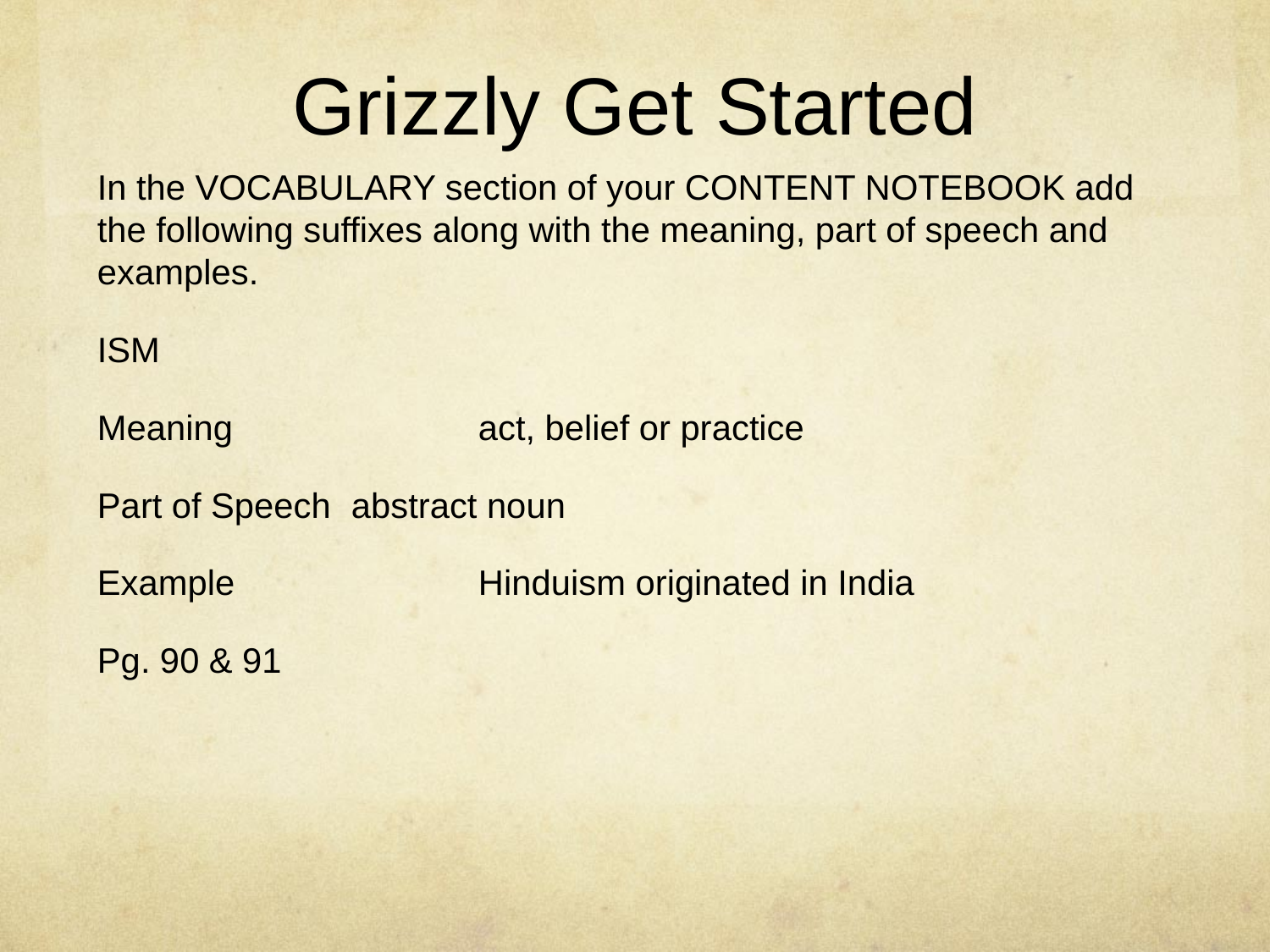

# Grizzly Get Started
In the VOCABULARY section of your CONTENT NOTEBOOK add the following suffixes along with the meaning, part of speech and examples.
ISM
Meaning		act, belief or practice
Part of Speech	abstract noun
Example		Hinduism originated in India
Pg. 90 & 91